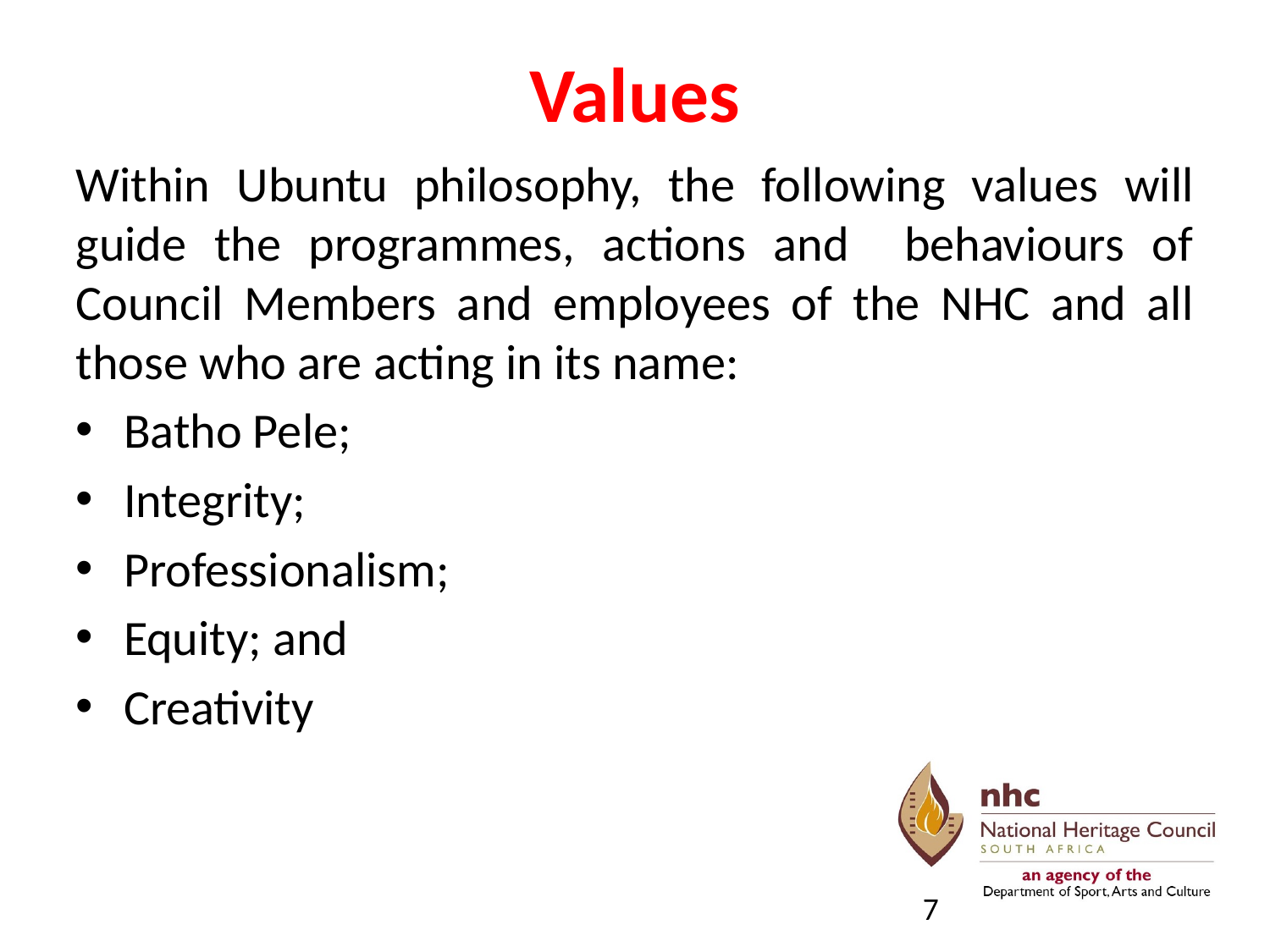

# Values
Within Ubuntu philosophy, the following values will guide the programmes, actions and  behaviours of Council Members and employees of the NHC and all those who are acting in its name:
Batho Pele;
Integrity;
Professionalism;
Equity; and
Creativity
7